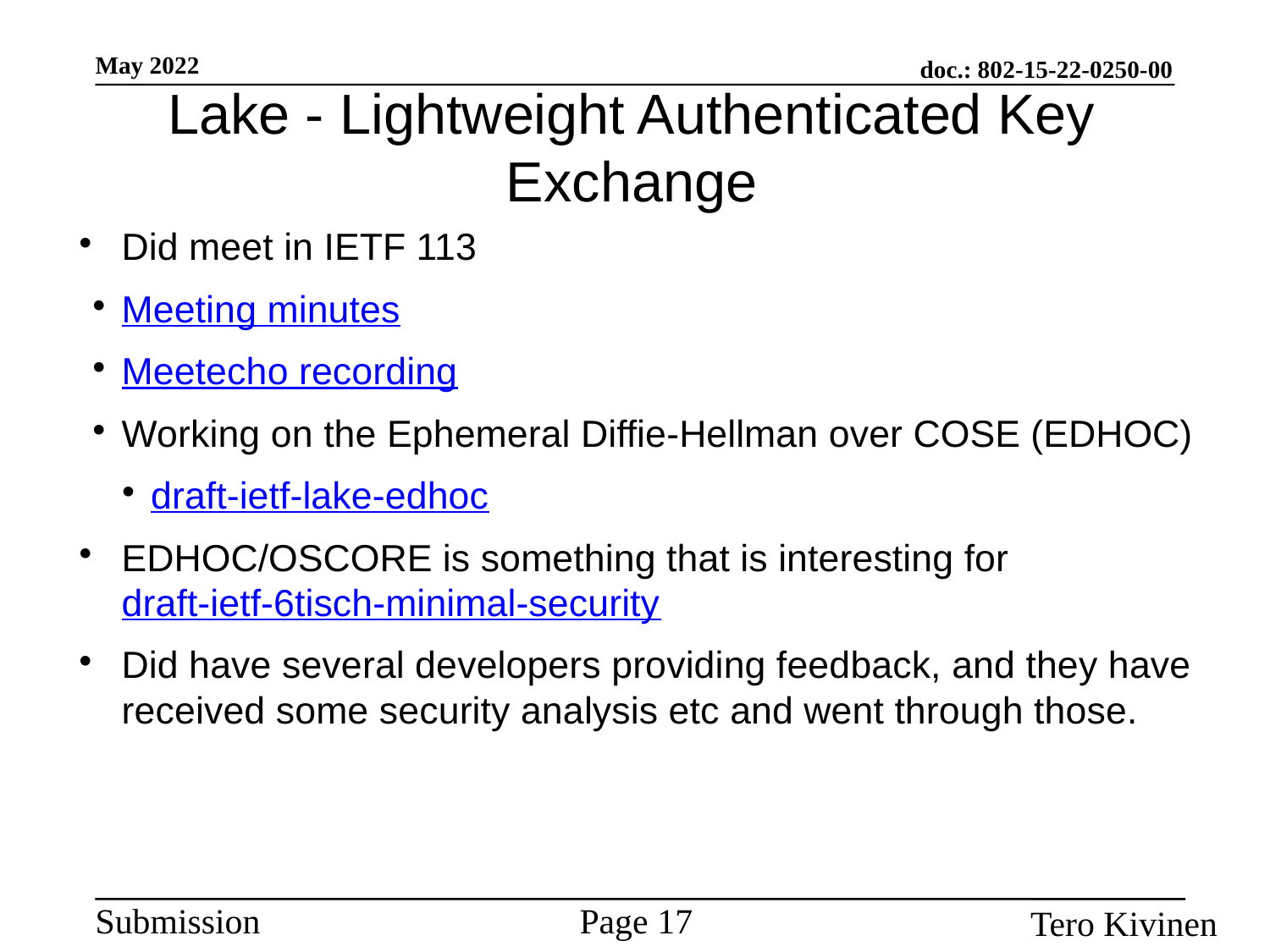

Lake - Lightweight Authenticated Key Exchange

Did meet in IETF 113
Meeting minutes
Meetecho recording
Working on the Ephemeral Diffie-Hellman over COSE (EDHOC)
draft-ietf-lake-edhoc
EDHOC/OSCORE is something that is interesting for draft-ietf-6tisch-minimal-security
Did have several developers providing feedback, and they have received some security analysis etc and went through those.